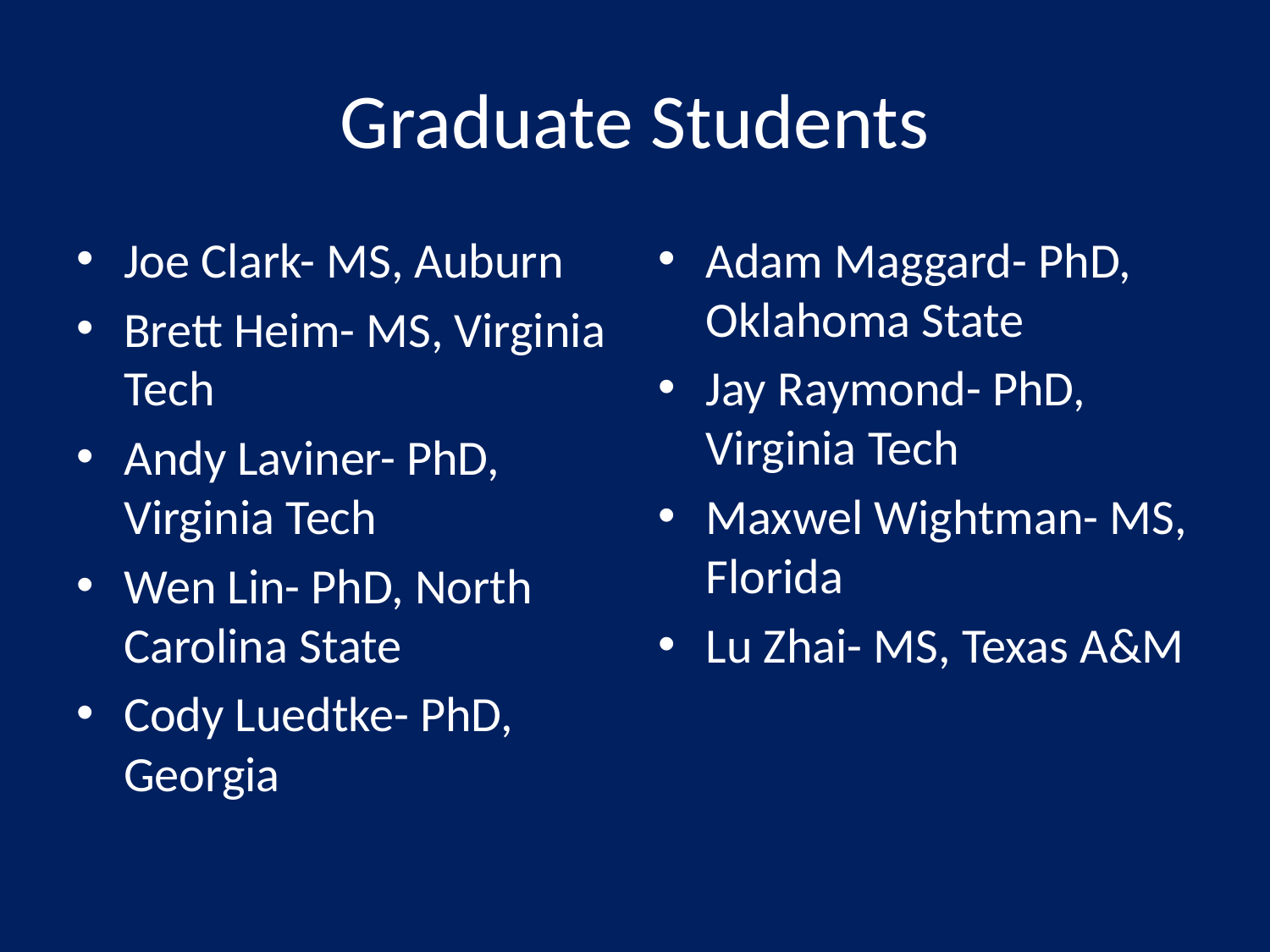

# Graduate Students
Joe Clark- MS, Auburn
Brett Heim- MS, Virginia Tech
Andy Laviner- PhD, Virginia Tech
Wen Lin- PhD, North Carolina State
Cody Luedtke- PhD, Georgia
Adam Maggard- PhD, Oklahoma State
Jay Raymond- PhD, Virginia Tech
Maxwel Wightman- MS, Florida
Lu Zhai- MS, Texas A&M